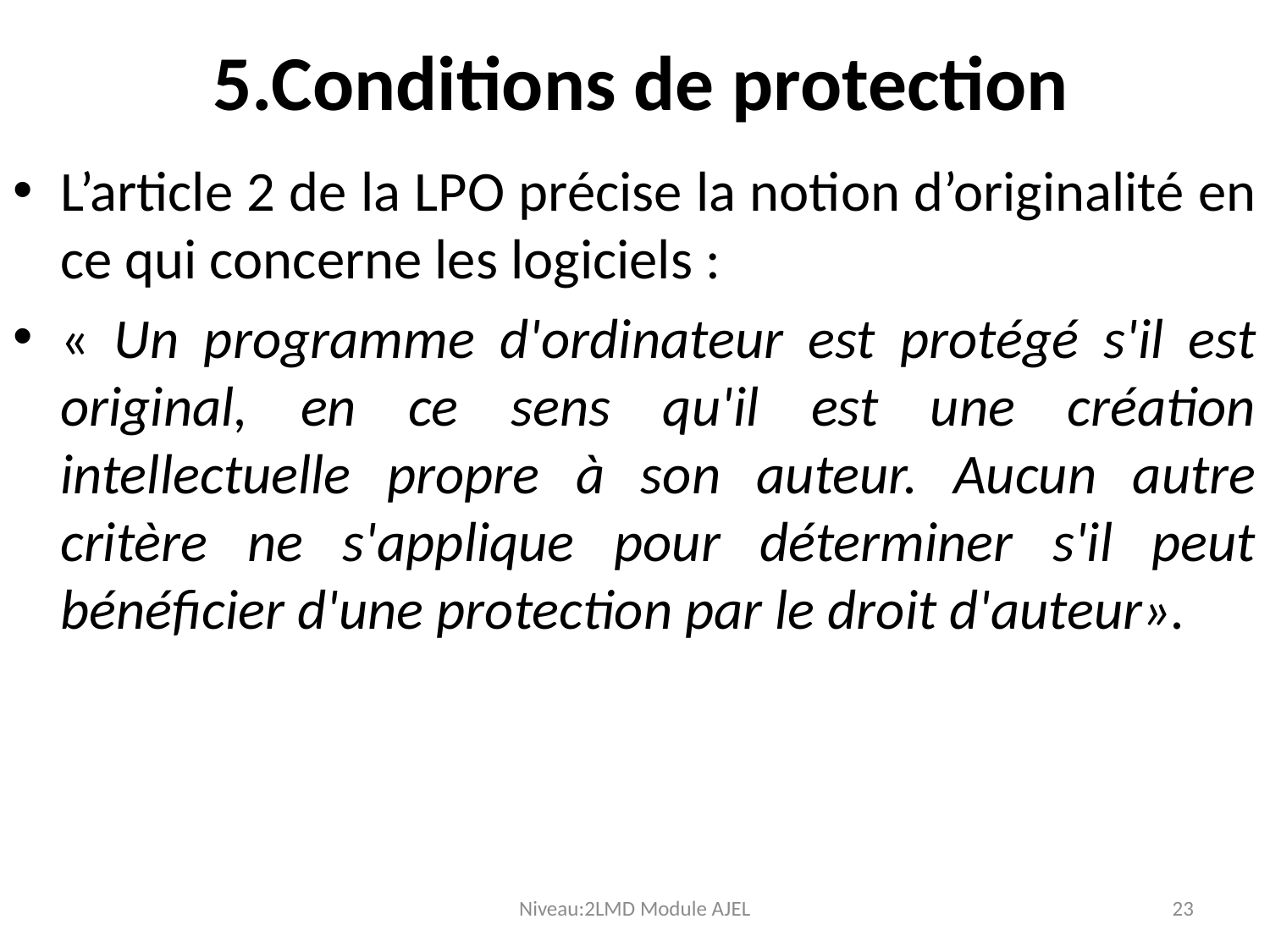

# 5.Conditions de protection
L’article 2 de la LPO précise la notion d’originalité en ce qui concerne les logiciels :
« Un programme d'ordinateur est protégé s'il est original, en ce sens qu'il est une création intellectuelle propre à son auteur. Aucun autre critère ne s'applique pour déterminer s'il peut bénéficier d'une protection par le droit d'auteur».
Niveau:2LMD Module AJEL
23